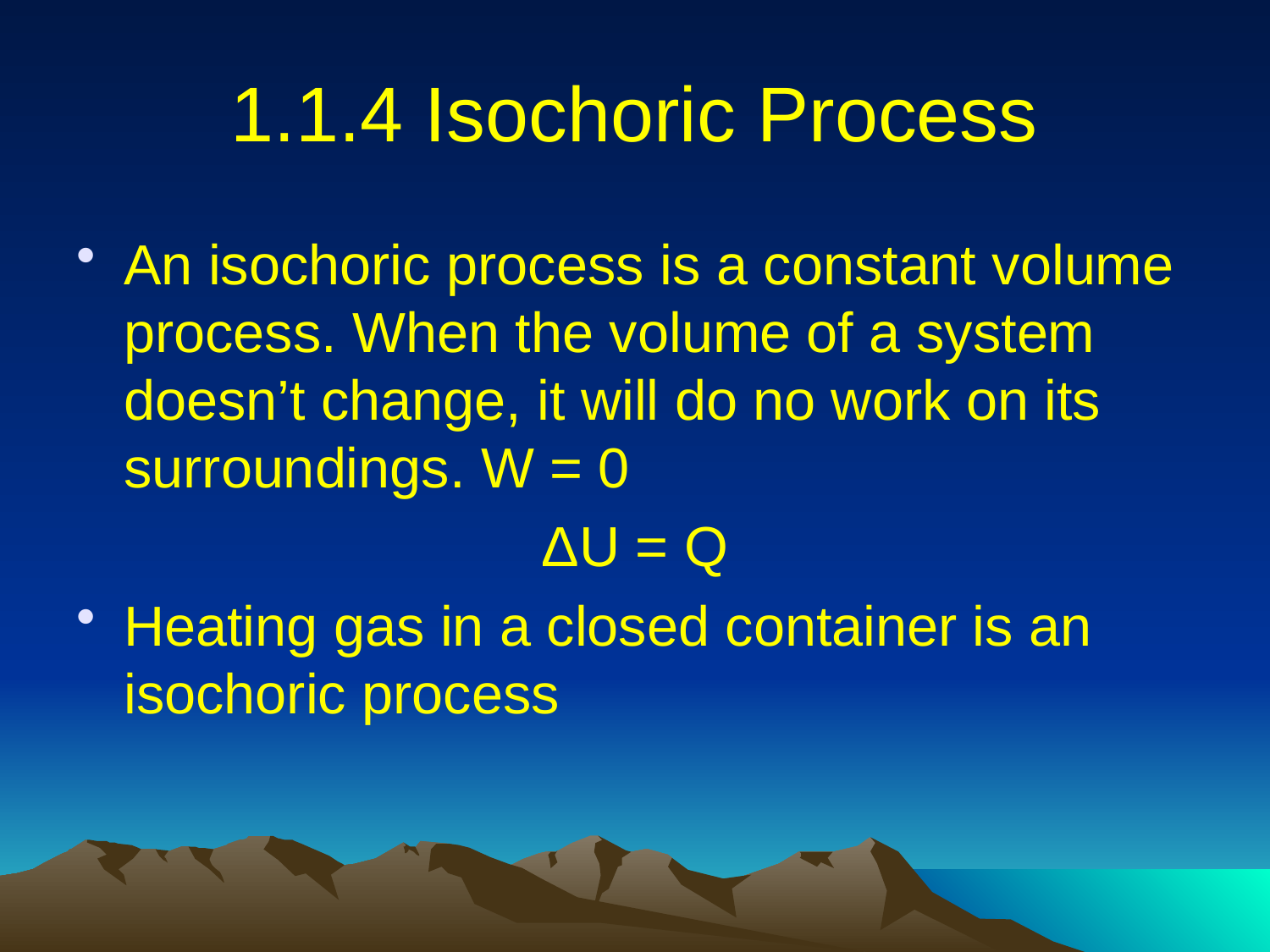

# 1.1.4 Isochoric Process
An isochoric process is a constant volume process. When the volume of a system doesn’t change, it will do no work on its surroundings. W = 0
ΔU = Q
Heating gas in a closed container is an isochoric process